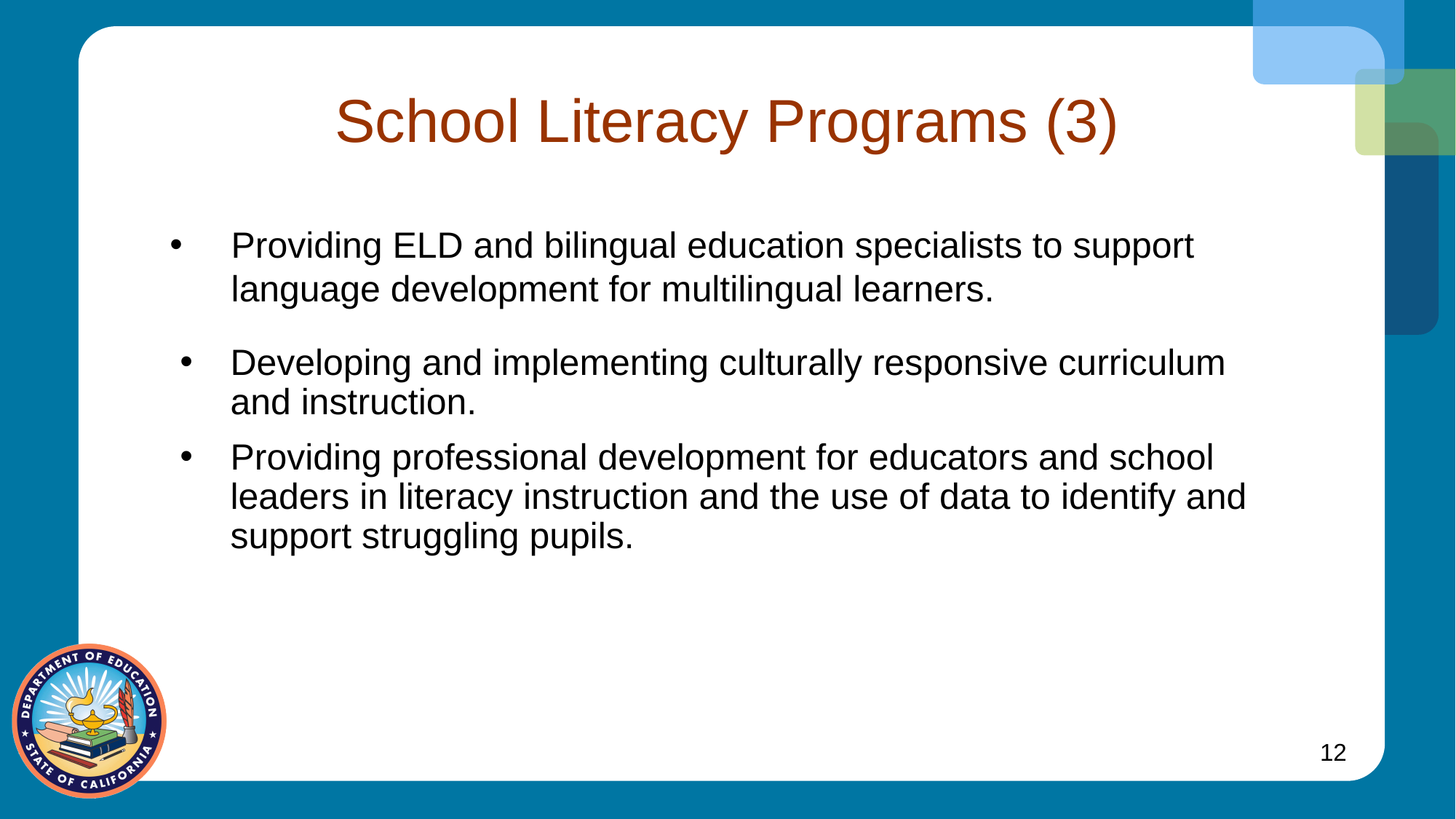

# School Literacy Programs (3)
Providing ELD and bilingual education specialists to support language development for multilingual learners.
Developing and implementing culturally responsive curriculum and instruction.
Providing professional development for educators and school leaders in literacy instruction and the use of data to identify and support struggling pupils.
12